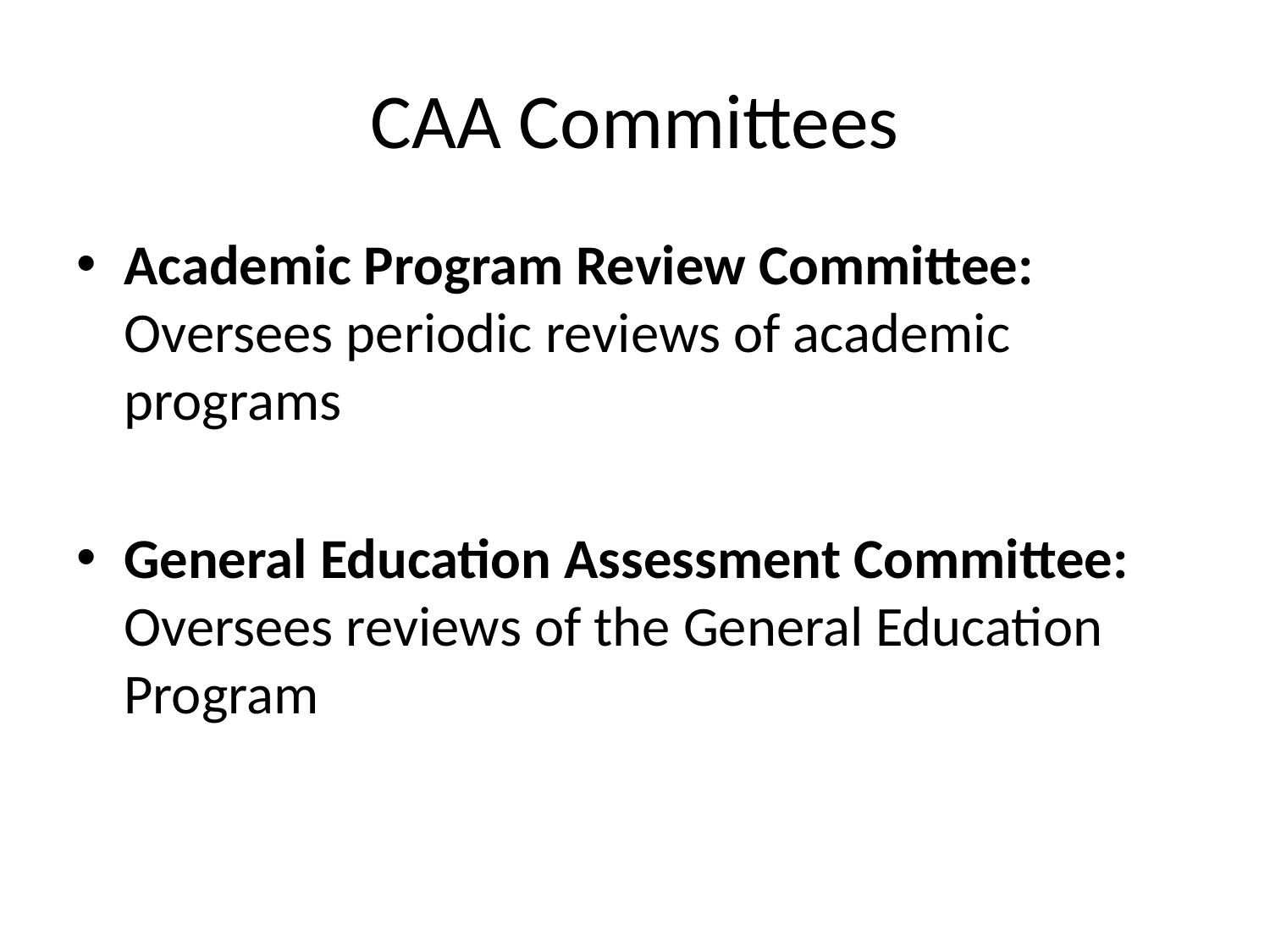

# CAA Committees
Academic Program Review Committee: Oversees periodic reviews of academic programs

General Education Assessment Committee: Oversees reviews of the General Education Program